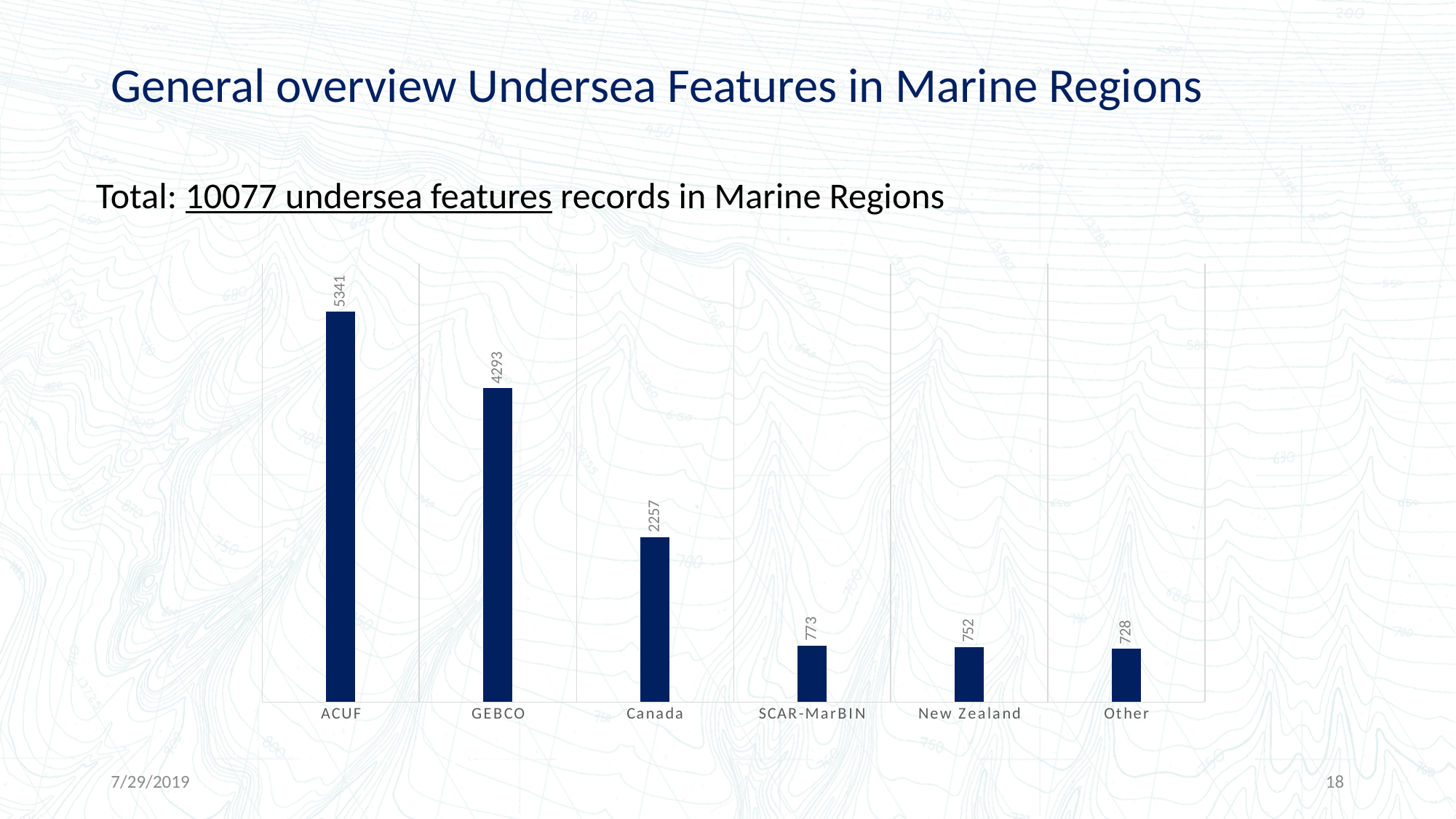

General overview Undersea Features in Marine Regions
Total: 10077 undersea features records in Marine Regions

### Chart

| Category | Series 1 |
|---|---|
| ACUF | 5341.0 |
| GEBCO | 4293.0 |
| Canada | 2257.0 |
| SCAR-MarBIN | 773.0 |
| New Zealand | 752.0 |
| Other | 728.0 |
7/29/2019
18